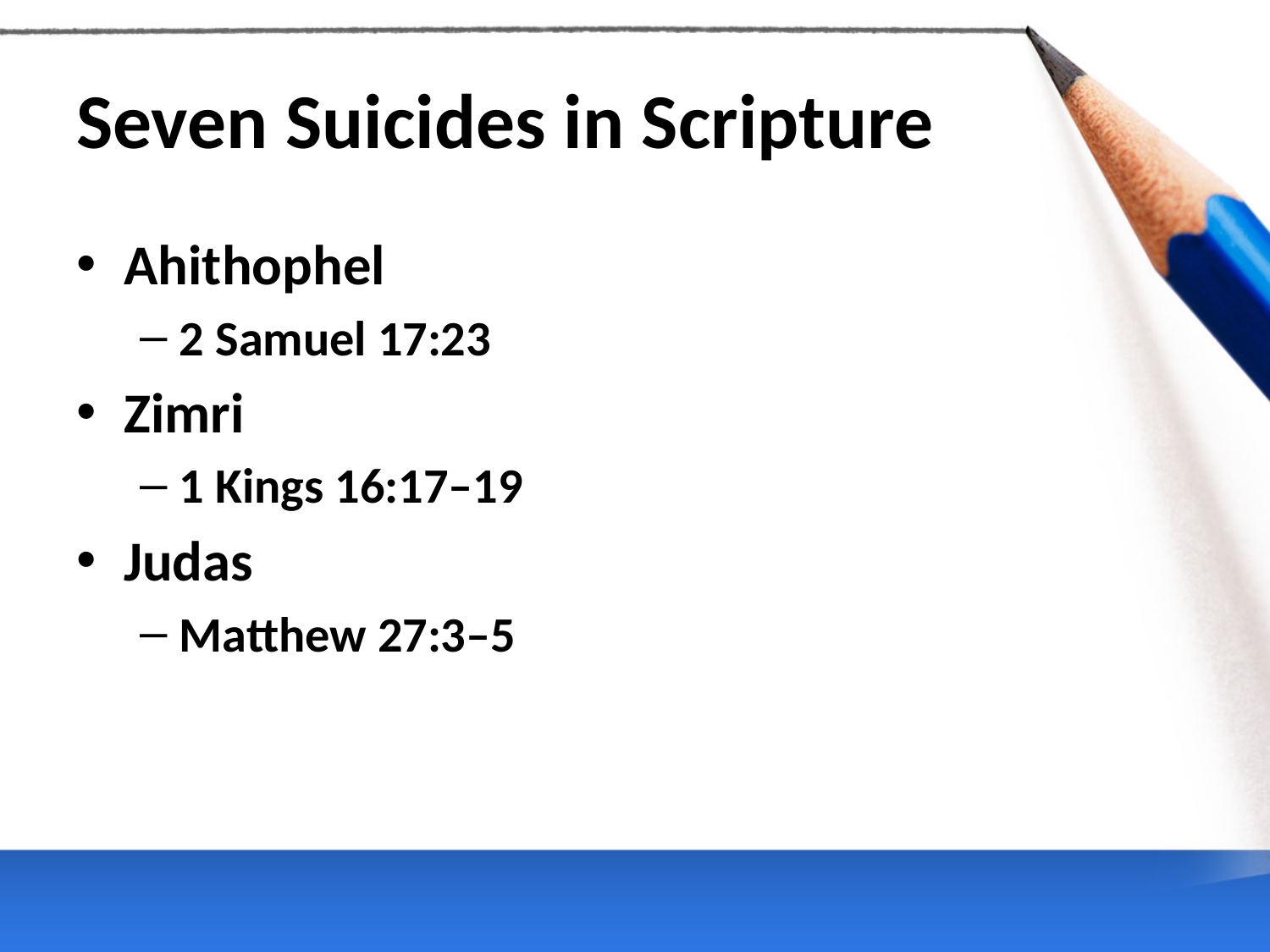

# Seven Suicides in Scripture
Ahithophel
2 Samuel 17:23
Zimri
1 Kings 16:17–19
Judas
Matthew 27:3–5